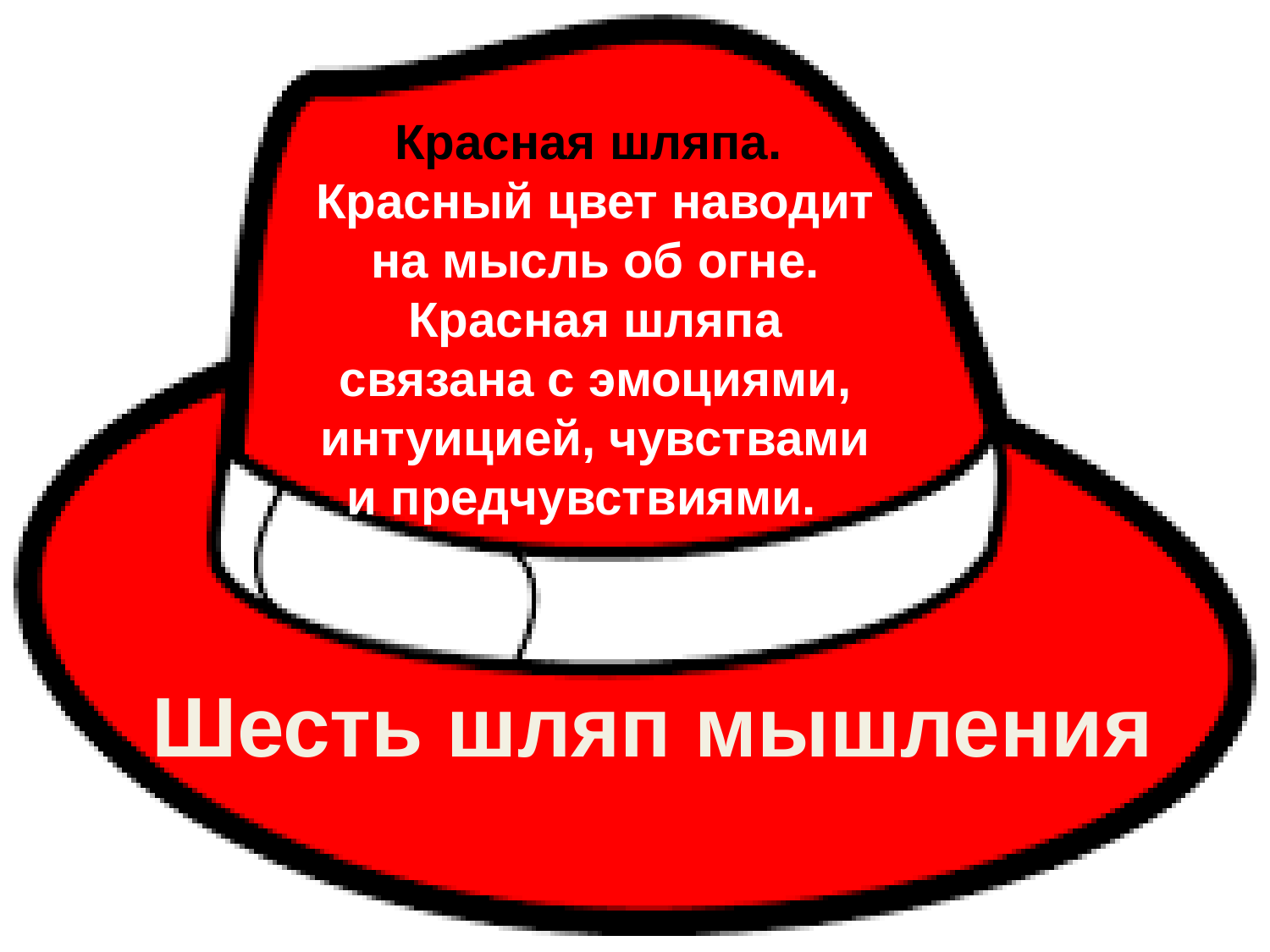

Красная шляпа.
Красный цвет наводит на мысль об огне. Красная шляпа связана с эмоциями, интуицией, чувствами и предчувствиями.
Шесть шляп мышления